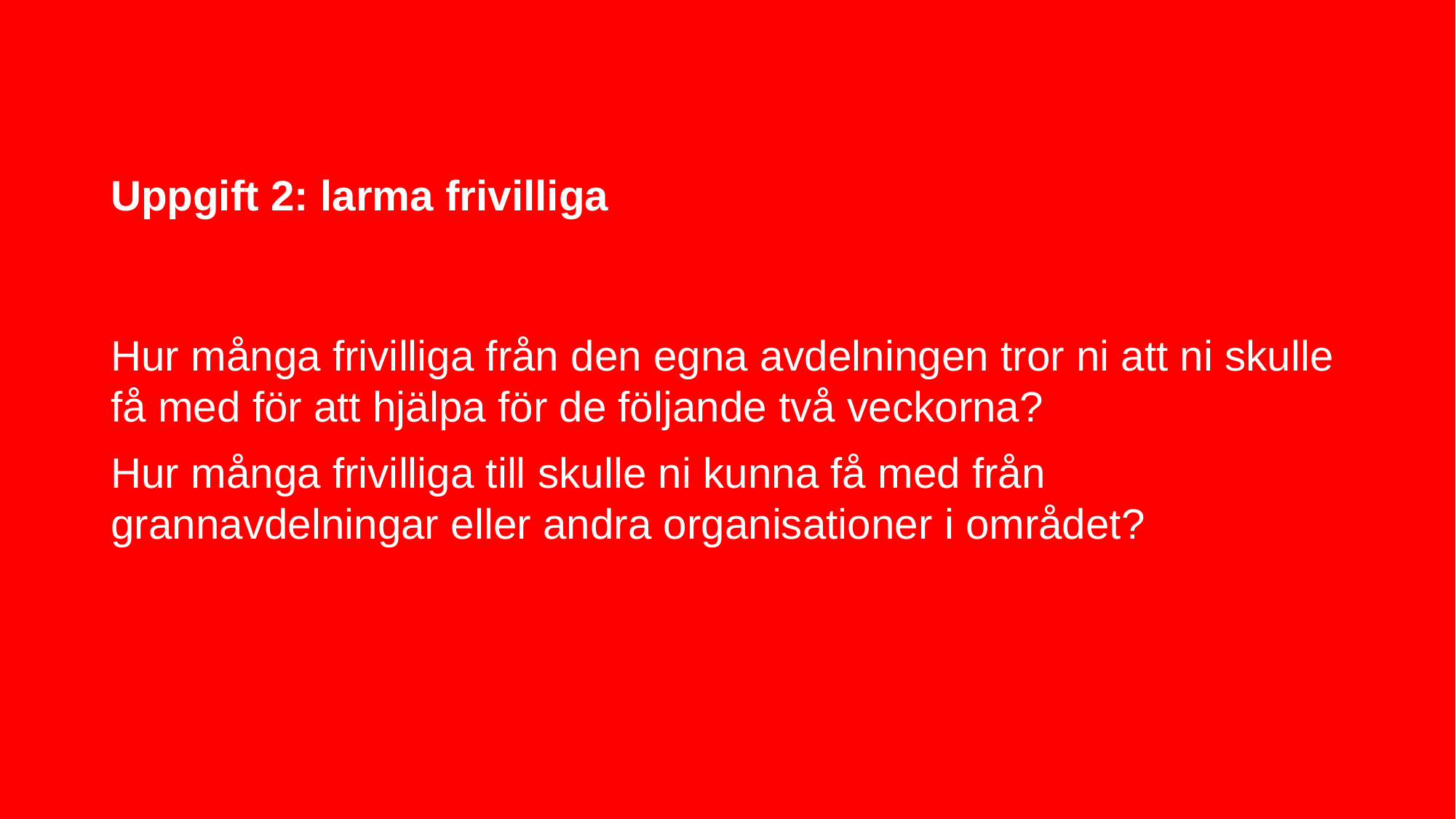

# Uppgift 2: larma frivilliga
Hur många frivilliga från den egna avdelningen tror ni att ni skulle få med för att hjälpa för de följande två veckorna?
Hur många frivilliga till skulle ni kunna få med från grannavdelningar eller andra organisationer i området?